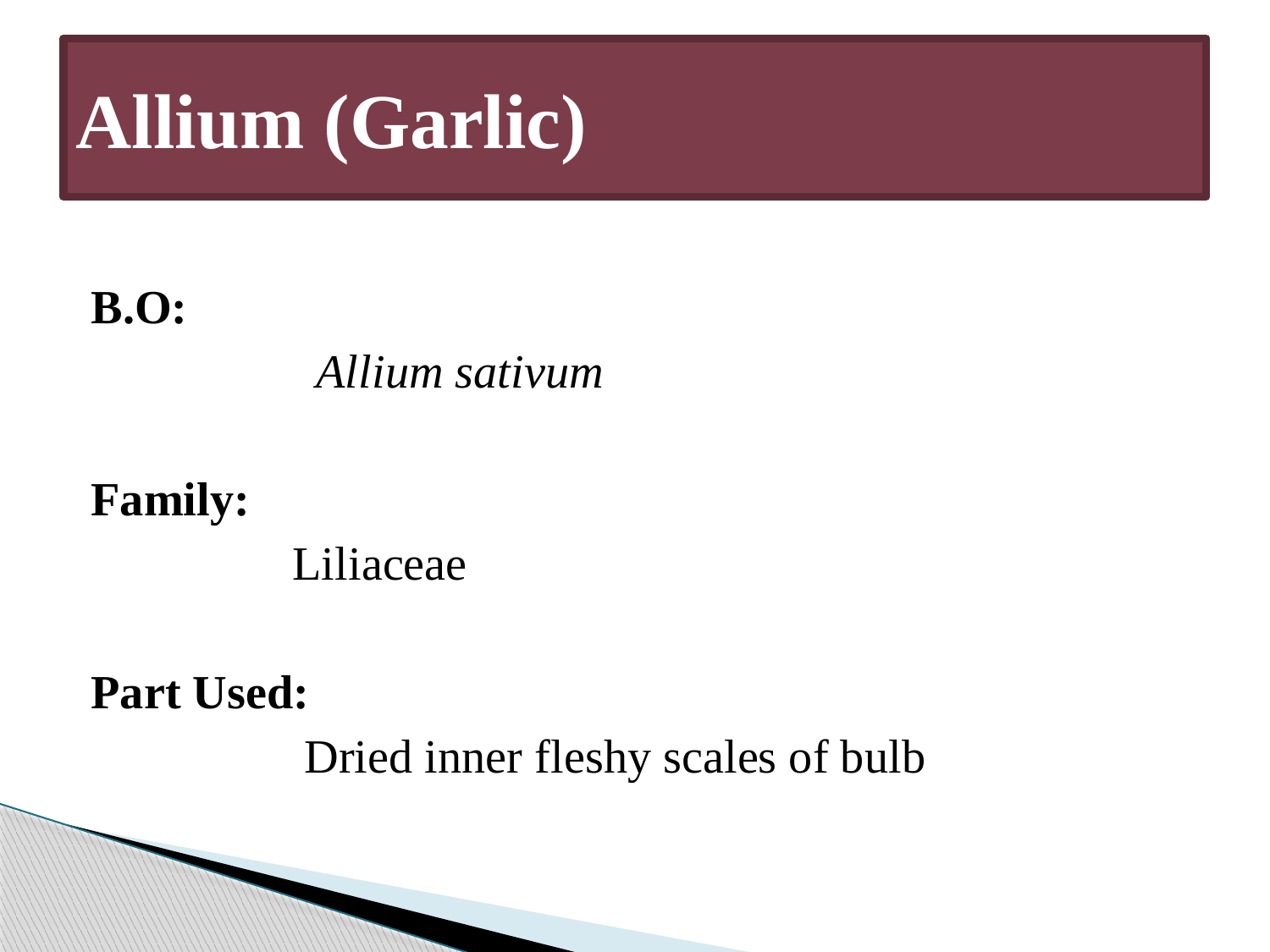

# Allium (Garlic)

B.O:
                   Allium sativum

Family:
                 Liliaceae

Part Used:
                  Dried inner fleshy scales of bulb